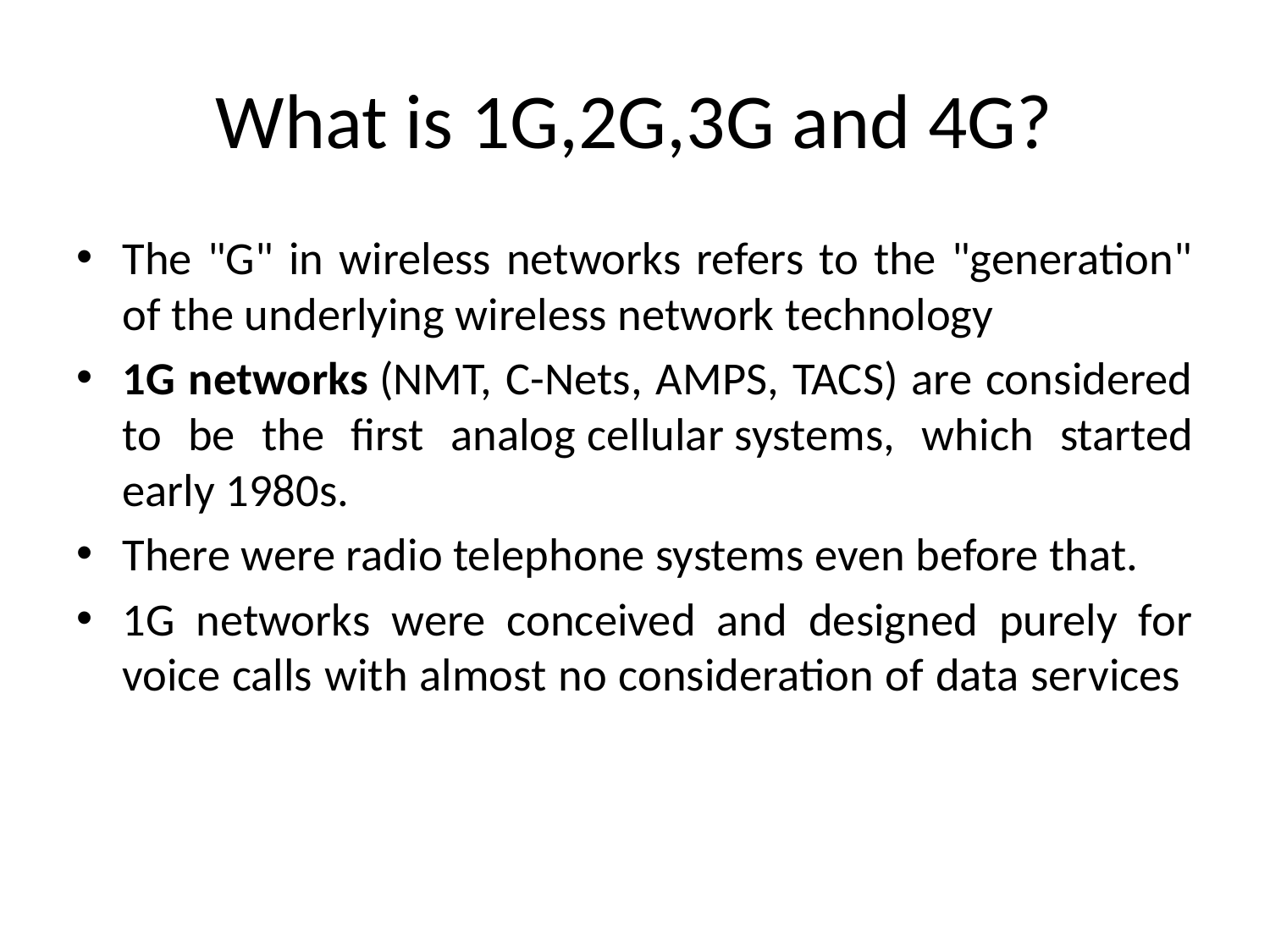

# What is 1G,2G,3G and 4G?
The "G" in wireless networks refers to the "generation" of the underlying wireless network technology
1G networks (NMT, C-Nets, AMPS, TACS) are considered to be the first analog cellular systems, which started early 1980s.
There were radio telephone systems even before that.
1G networks were conceived and designed purely for voice calls with almost no consideration of data services